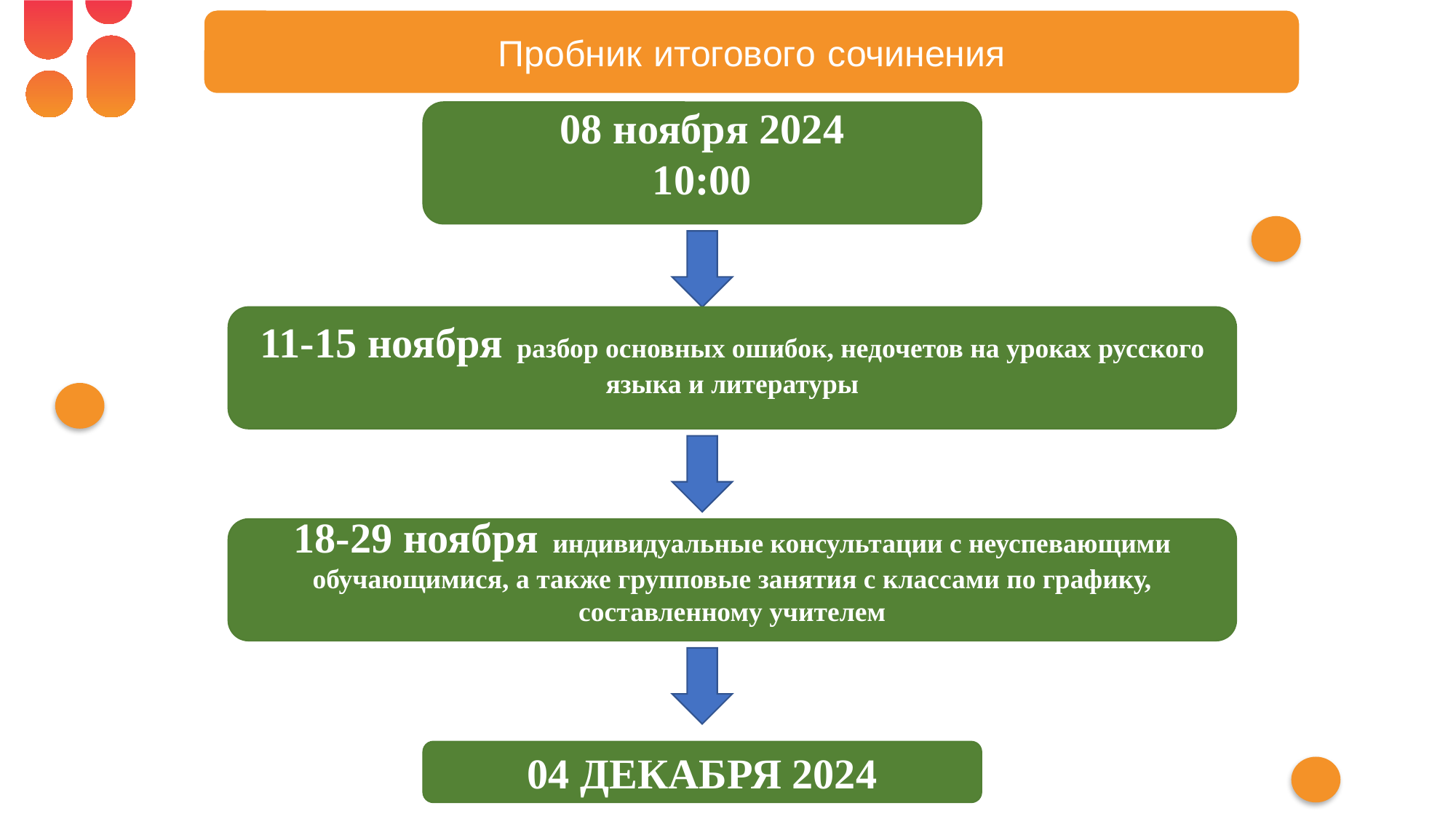

Пробник итогового сочинения
08 ноября 2024
10:00

11-15 ноября  разбор основных ошибок, недочетов на уроках русского языка и литературы

18-29 ноября  индивидуальные консультации с неуспевающими обучающимися, а также групповые занятия с классами по графику, составленному учителем

04 ДЕКАБРЯ 2024